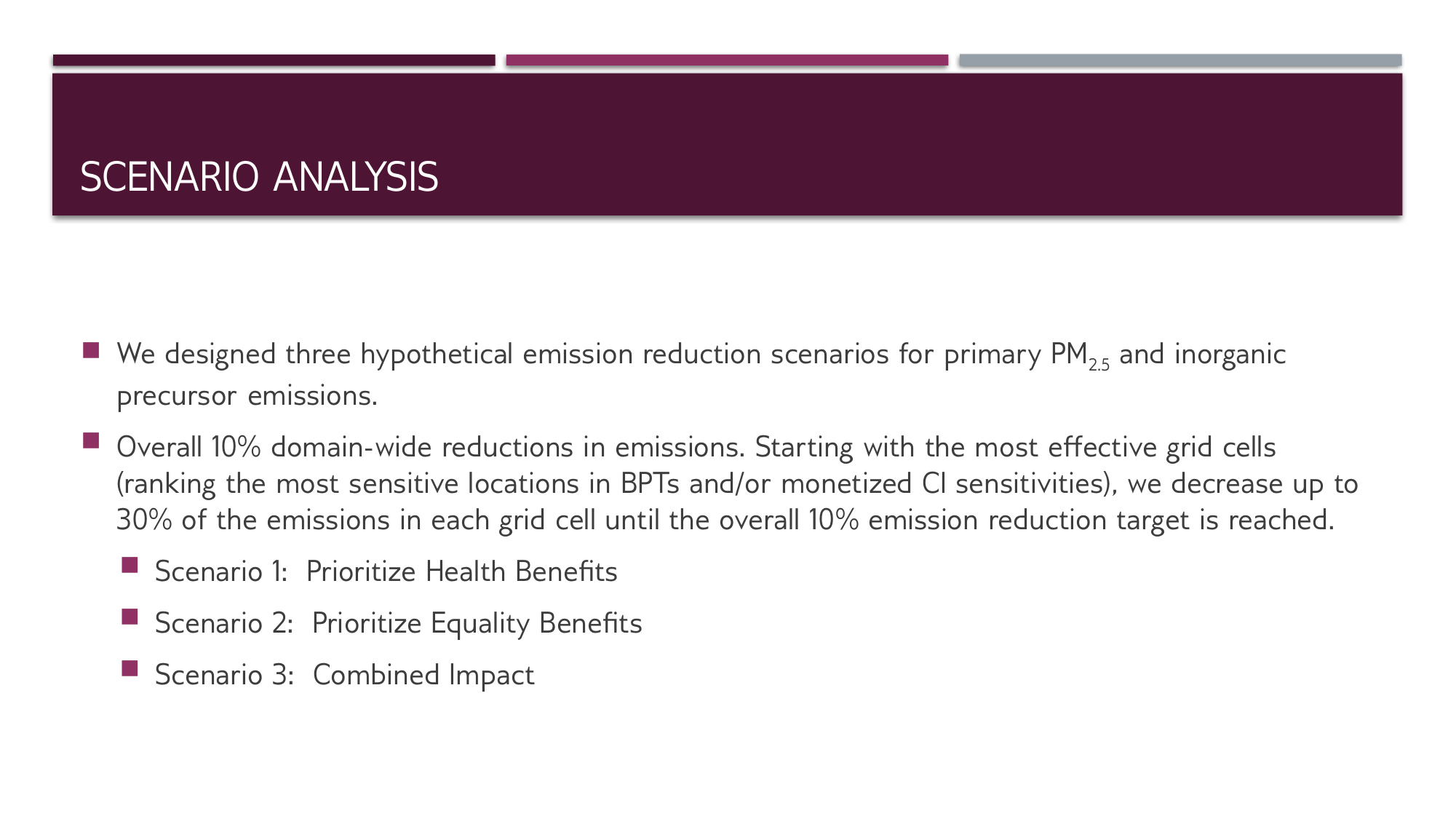

# SCENARIO Analysis
We designed three hypothetical emission reduction scenarios for primary PM2.5 and inorganic precursor emissions.
Overall 10% domain-wide reductions in emissions. Starting with the most effective grid cells (ranking the most sensitive locations in BPTs and/or monetized CI sensitivities), we decrease up to 30% of the emissions in each grid cell until the overall 10% emission reduction target is reached.
Scenario 1:  Prioritize Health Benefits
Scenario 2:  Prioritize Equality Benefits
Scenario 3:  Combined Impact